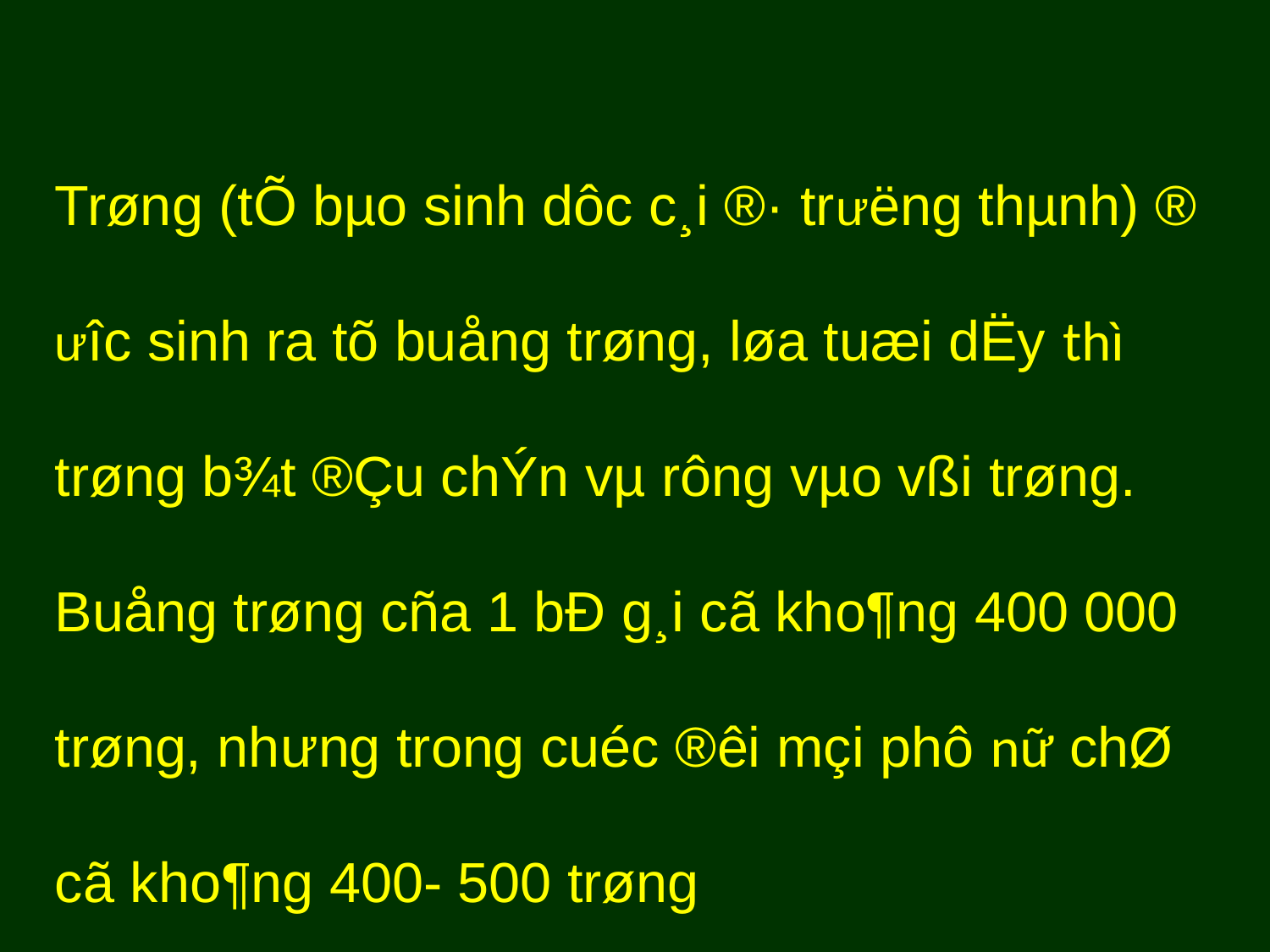

Trøng (tÕ bµo sinh dôc c¸i ®· tr­ưëng thµnh) ®­ưîc sinh ra tõ buång trøng, løa tuæi dËy thì trøng b¾t ®Çu chÝn vµ rông vµo vßi trøng. Buång trøng cña 1 bÐ g¸i cã kho¶ng 400 000 trøng, nh­ưng trong cuéc ®êi mçi phô nữ chØ cã kho¶ng 400- 500 trøng
trư­ëng thµnh